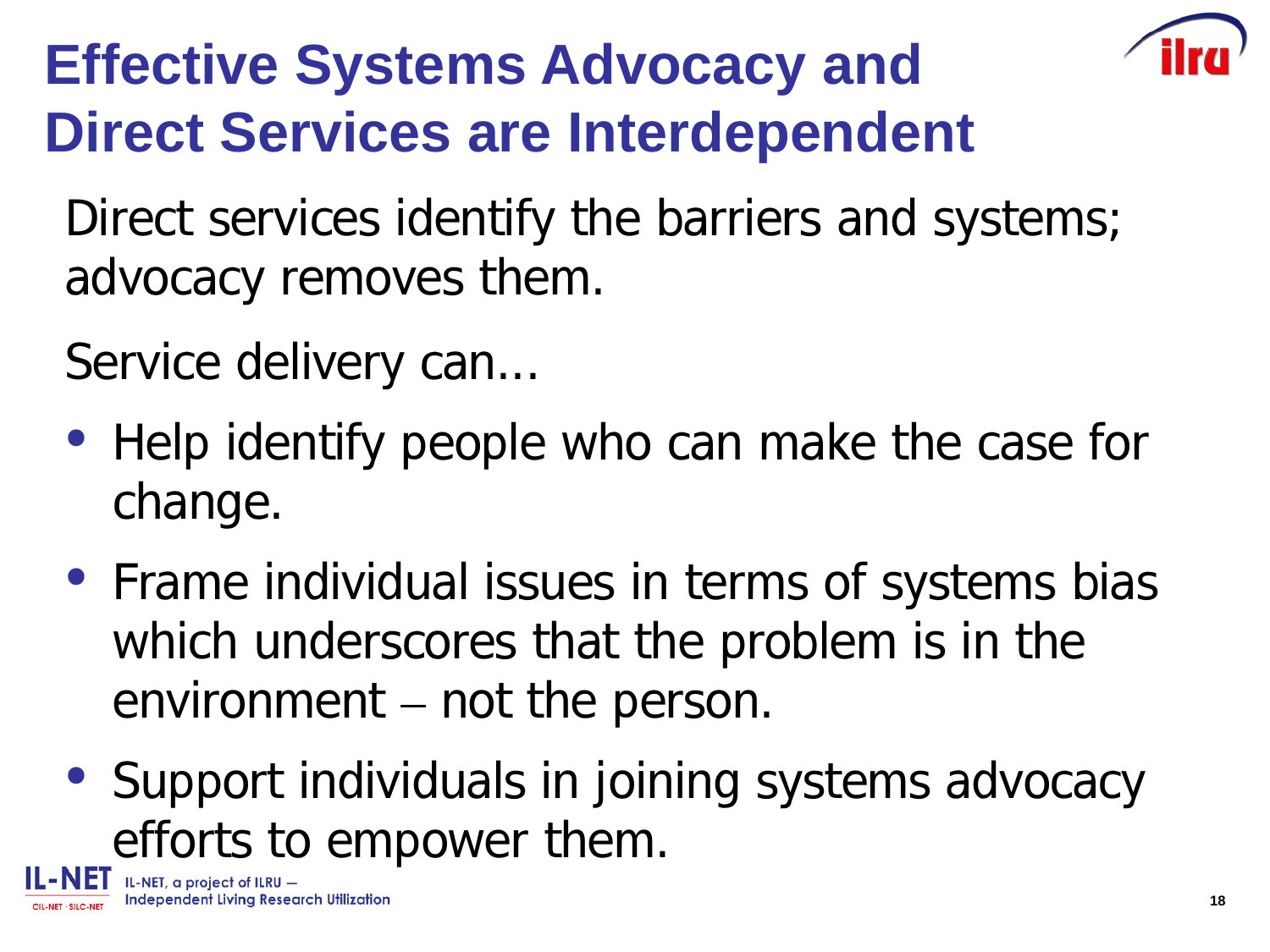

# Effective Systems Advocacy and Direct Services are Interdependent
Direct services identify the barriers and systems; advocacy removes them.

Service delivery can...

Help identify people who can make the case for change.

Frame individual issues in terms of systems bias which underscores that the problem is in the environment ‒ not the person.

Support individuals in joining systems advocacy efforts to empower them.